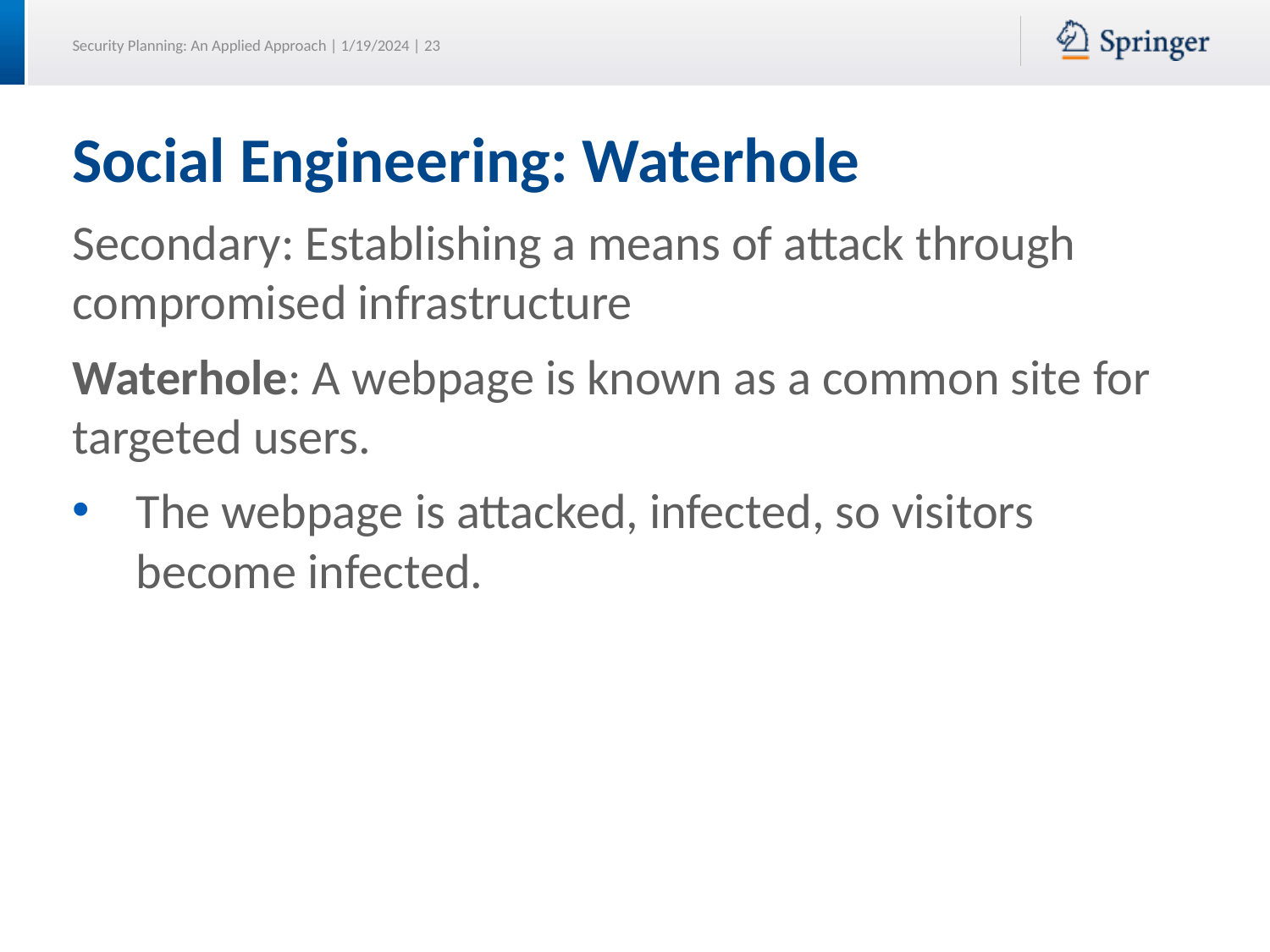

# Social Engineering: Waterhole
Secondary: Establishing a means of attack through compromised infrastructure
Waterhole: A webpage is known as a common site for targeted users.
The webpage is attacked, infected, so visitors become infected.